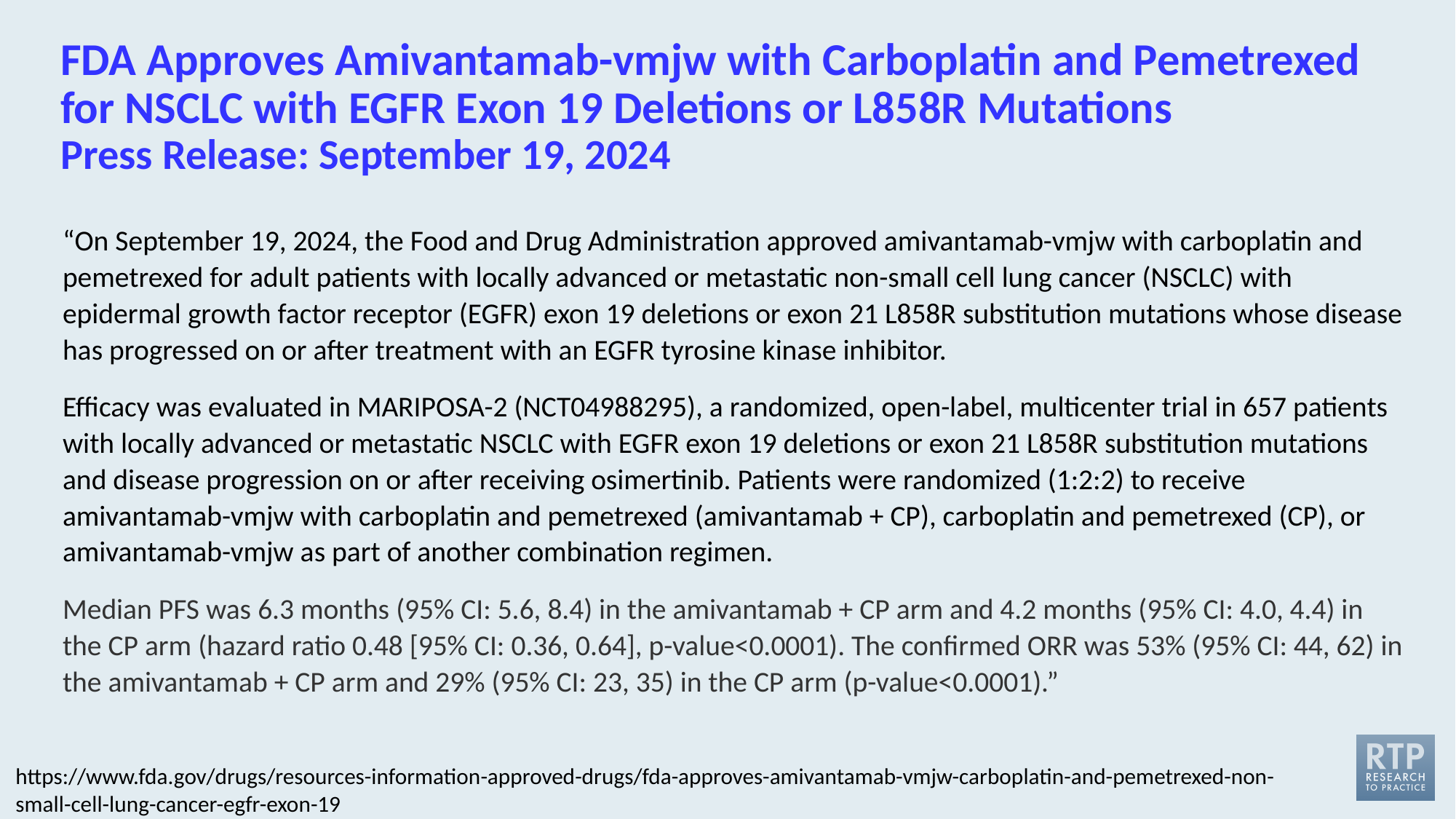

# FDA Approves Amivantamab-vmjw with Carboplatin and Pemetrexed for NSCLC with EGFR Exon 19 Deletions or L858R Mutations Press Release: September 19, 2024
“On September 19, 2024, the Food and Drug Administration approved amivantamab-vmjw with carboplatin and pemetrexed for adult patients with locally advanced or metastatic non-small cell lung cancer (NSCLC) with epidermal growth factor receptor (EGFR) exon 19 deletions or exon 21 L858R substitution mutations whose disease has progressed on or after treatment with an EGFR tyrosine kinase inhibitor.
Efficacy was evaluated in MARIPOSA-2 (NCT04988295), a randomized, open-label, multicenter trial in 657 patients with locally advanced or metastatic NSCLC with EGFR exon 19 deletions or exon 21 L858R substitution mutations and disease progression on or after receiving osimertinib. Patients were randomized (1:2:2) to receive amivantamab-vmjw with carboplatin and pemetrexed (amivantamab + CP), carboplatin and pemetrexed (CP), or amivantamab-vmjw as part of another combination regimen.
Median PFS was 6.3 months (95% CI: 5.6, 8.4) in the amivantamab + CP arm and 4.2 months (95% CI: 4.0, 4.4) in the CP arm (hazard ratio 0.48 [95% CI: 0.36, 0.64], p-value<0.0001). The confirmed ORR was 53% (95% CI: 44, 62) in the amivantamab + CP arm and 29% (95% CI: 23, 35) in the CP arm (p-value<0.0001).”
https://www.fda.gov/drugs/resources-information-approved-drugs/fda-approves-amivantamab-vmjw-carboplatin-and-pemetrexed-non-small-cell-lung-cancer-egfr-exon-19